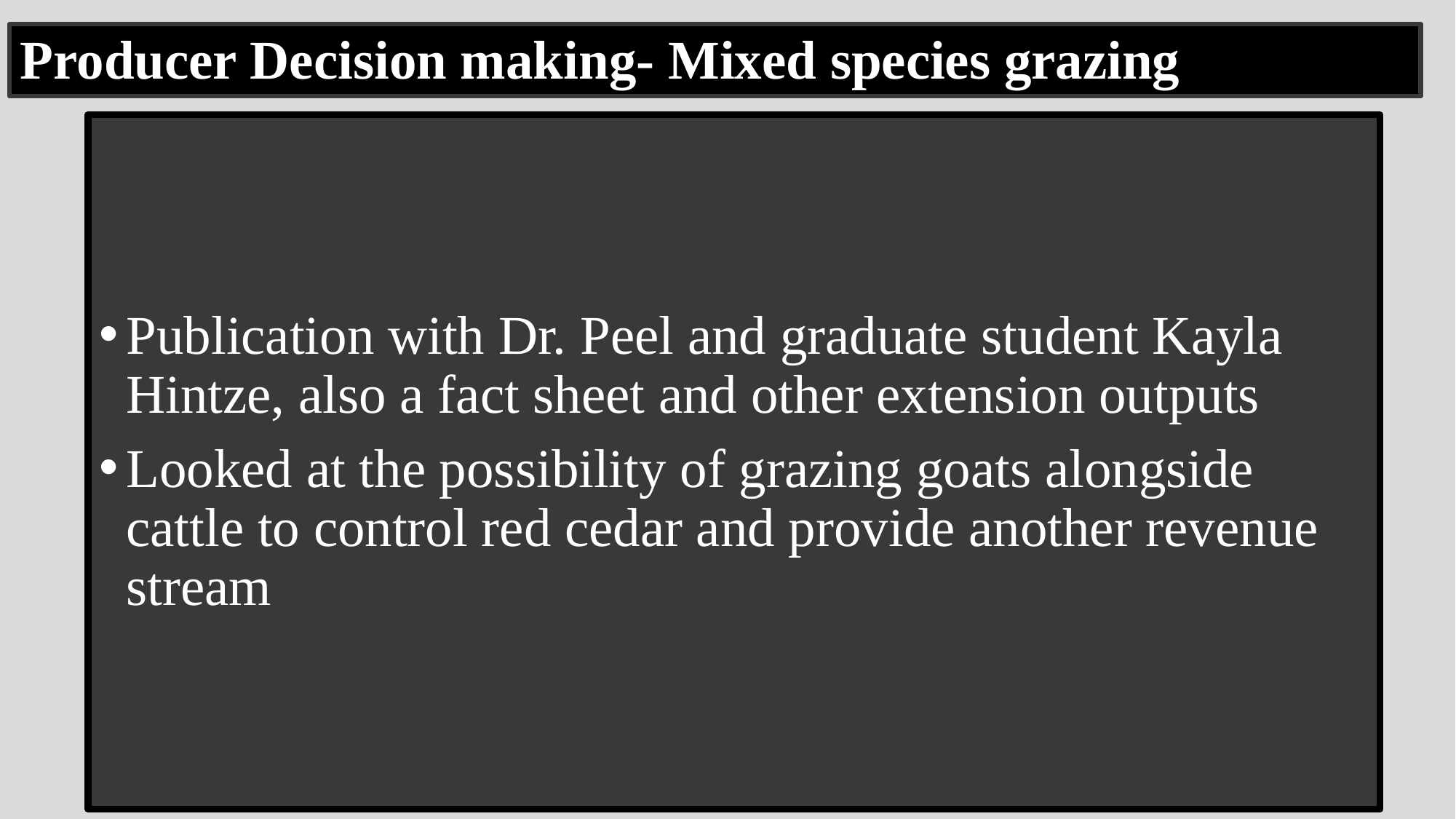

# Producer Decision making- Mixed species grazing
Publication with Dr. Peel and graduate student Kayla Hintze, also a fact sheet and other extension outputs
Looked at the possibility of grazing goats alongside cattle to control red cedar and provide another revenue stream